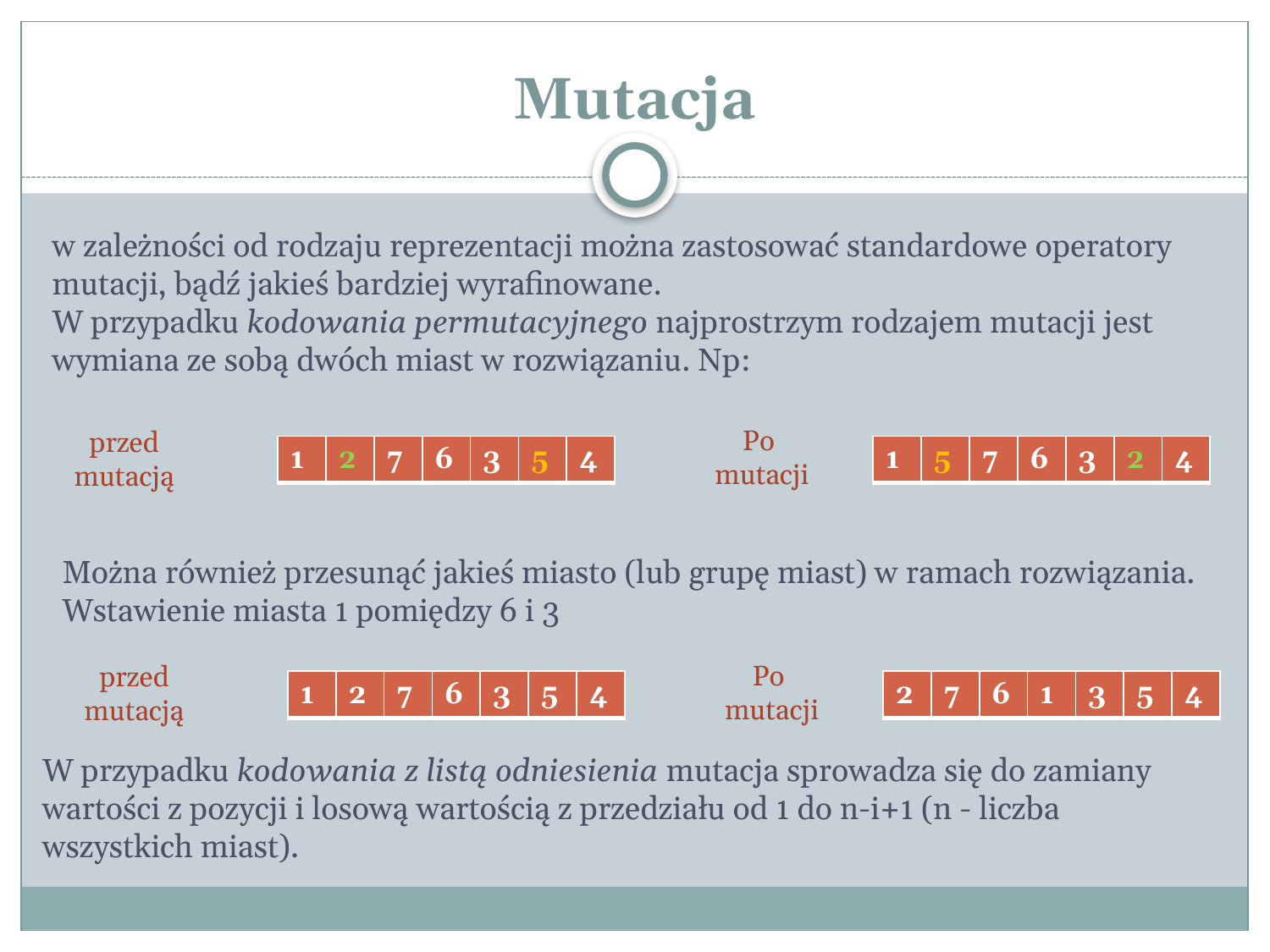

# Mutacja
w zależności od rodzaju reprezentacji można zastosować standardowe operatory mutacji, bądź jakieś bardziej wyrafinowane.
W przypadku kodowania permutacyjnego najprostrzym rodzajem mutacji jest wymiana ze sobą dwóch miast w rozwiązaniu. Np:
Po
 mutacji
przed
mutacją
| 1 | 2 | 7 | 6 | 3 | 5 | 4 |
| --- | --- | --- | --- | --- | --- | --- |
| 1 | 5 | 7 | 6 | 3 | 2 | 4 |
| --- | --- | --- | --- | --- | --- | --- |
Można również przesunąć jakieś miasto (lub grupę miast) w ramach rozwiązania.
Wstawienie miasta 1 pomiędzy 6 i 3
Po
 mutacji
przed
mutacją
| 1 | 2 | 7 | 6 | 3 | 5 | 4 |
| --- | --- | --- | --- | --- | --- | --- |
| 2 | 7 | 6 | 1 | 3 | 5 | 4 |
| --- | --- | --- | --- | --- | --- | --- |
W przypadku kodowania z listą odniesienia mutacja sprowadza się do zamiany wartości z pozycji i losową wartością z przedziału od 1 do n-i+1 (n - liczba wszystkich miast).